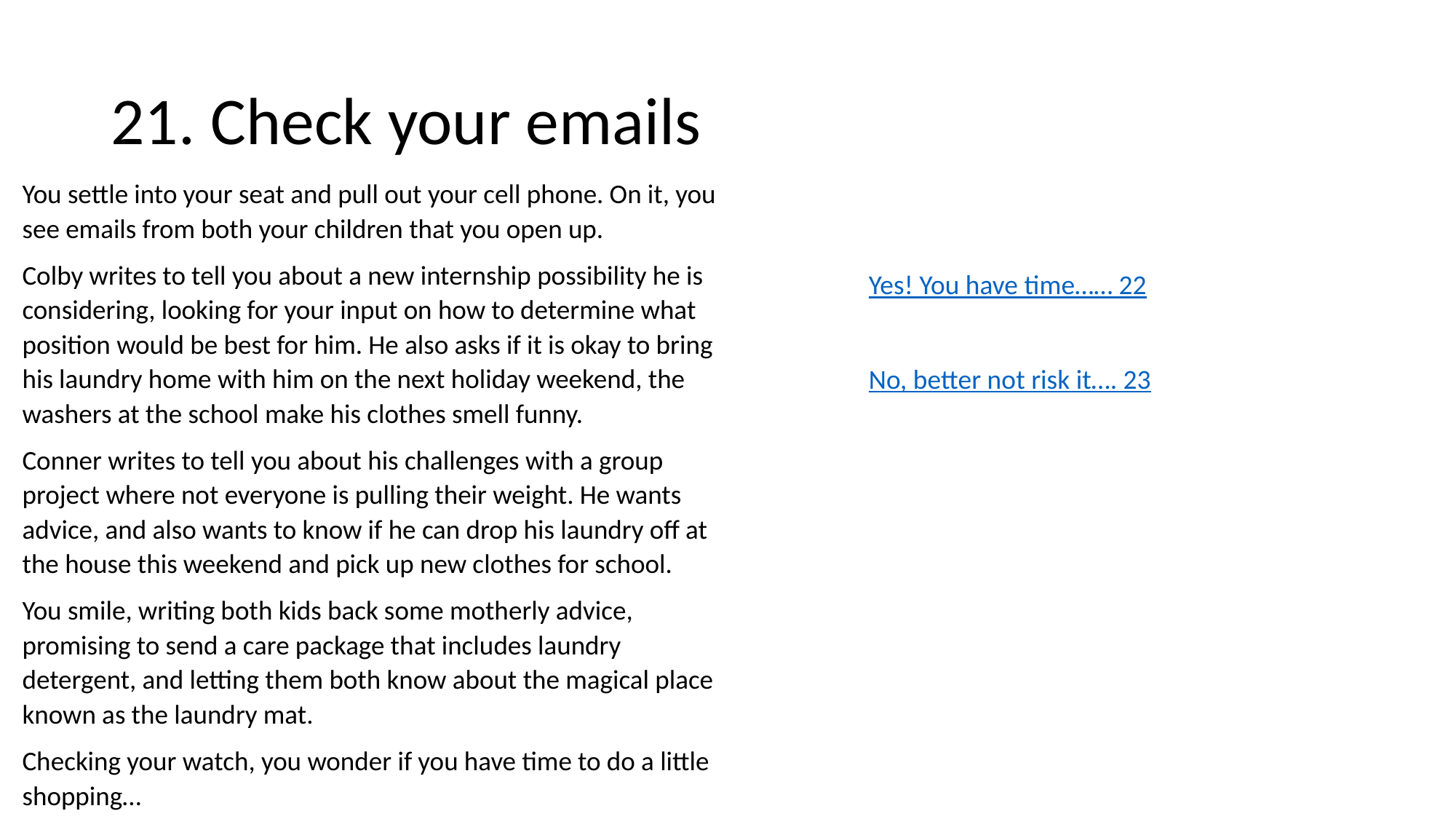

# 21. Check your emails
You settle into your seat and pull out your cell phone. On it, you see emails from both your children that you open up.
Colby writes to tell you about a new internship possibility he is considering, looking for your input on how to determine what position would be best for him. He also asks if it is okay to bring his laundry home with him on the next holiday weekend, the washers at the school make his clothes smell funny.
Conner writes to tell you about his challenges with a group project where not everyone is pulling their weight. He wants advice, and also wants to know if he can drop his laundry off at the house this weekend and pick up new clothes for school.
You smile, writing both kids back some motherly advice, promising to send a care package that includes laundry detergent, and letting them both know about the magical place known as the laundry mat.
Checking your watch, you wonder if you have time to do a little shopping…
Yes! You have time…… 22

No, better not risk it…. 23